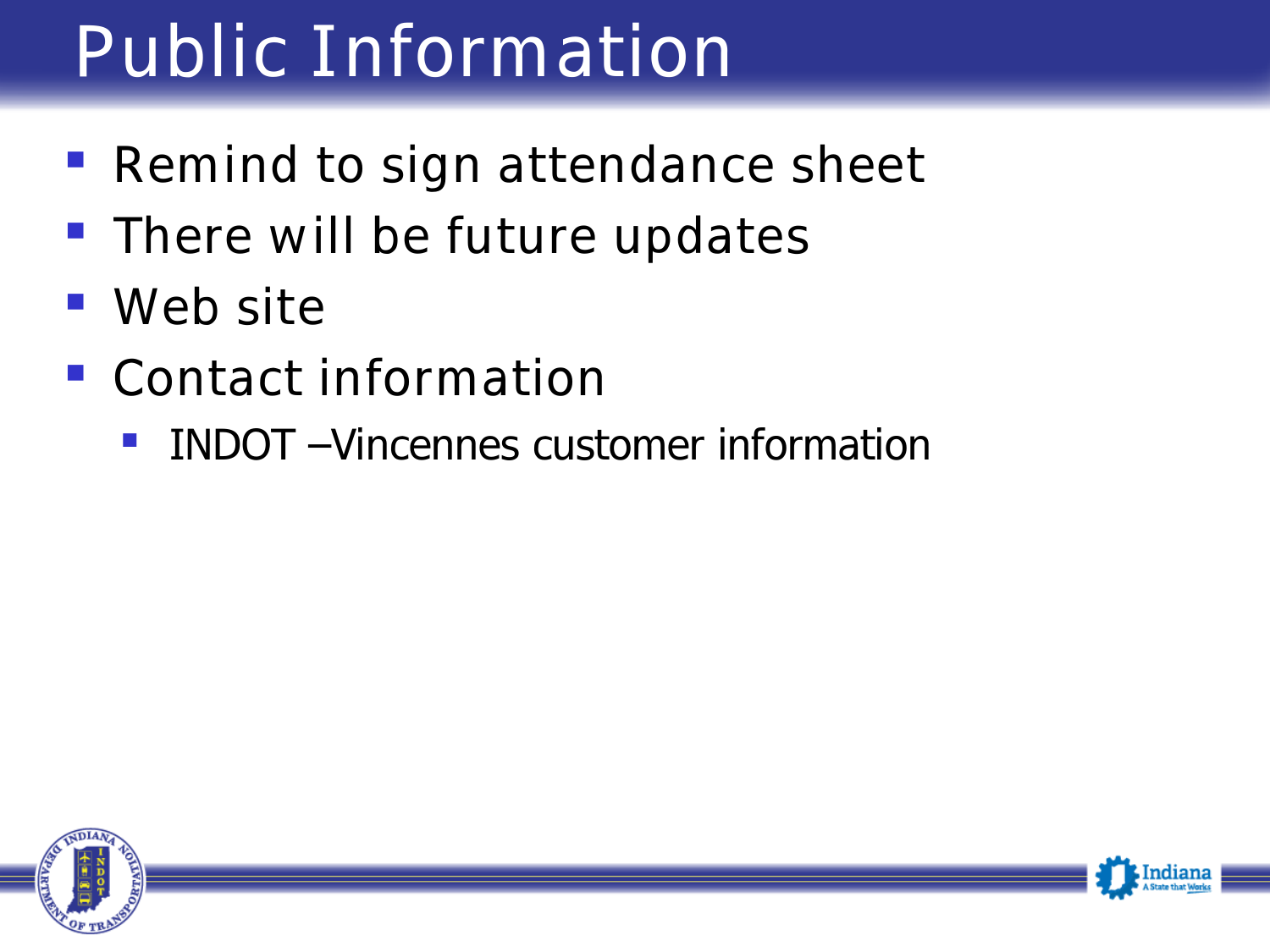

# Public Information
Remind to sign attendance sheet
There will be future updates
Web site
Contact information
INDOT –Vincennes customer information